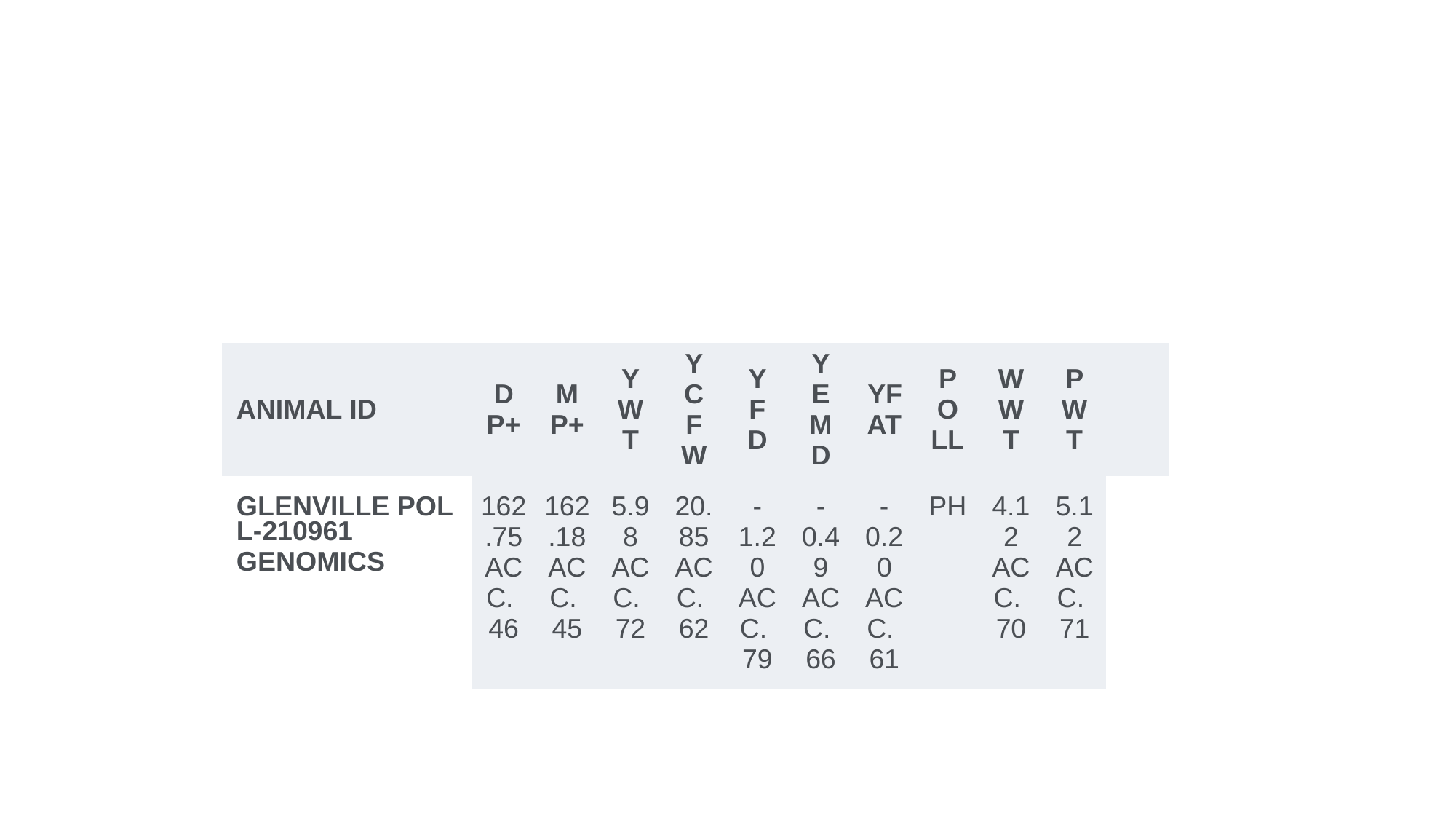

#
| ANIMAL ID | DP+ | MP+ | YWT | YCFW | YFD | YEMD | YFAT | POLL | WWT | PWT |  |
| --- | --- | --- | --- | --- | --- | --- | --- | --- | --- | --- | --- |
| GLENVILLE POLL-210961GENOMICS | 162.75 ACC. 46 | 162.18 ACC. 45 | 5.98 ACC. 72 | 20.85 ACC. 62 | -1.20 ACC. 79 | -0.49 ACC. 66 | -0.20 ACC. 61 | PH | 4.12 ACC. 70 | 5.12 ACC. 71 |  |